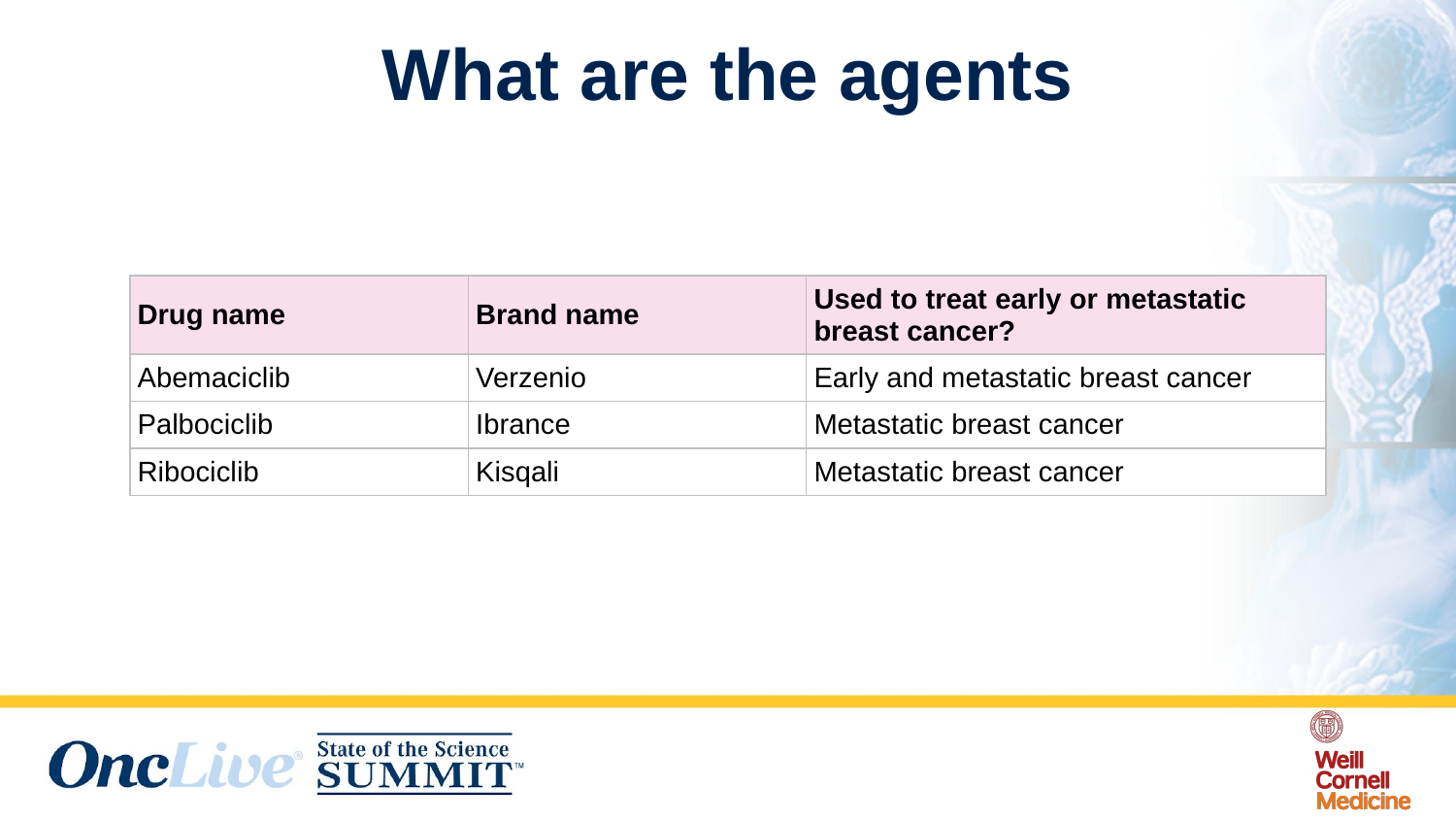

# What are the agents

| Drug name | Brand name | Used to treat early or metastatic breast cancer? |
| --- | --- | --- |
| Abemaciclib | Verzenio | Early and metastatic breast cancer |
| Palbociclib | Ibrance | Metastatic breast cancer |
| Ribociclib | Kisqali | Metastatic breast cancer |